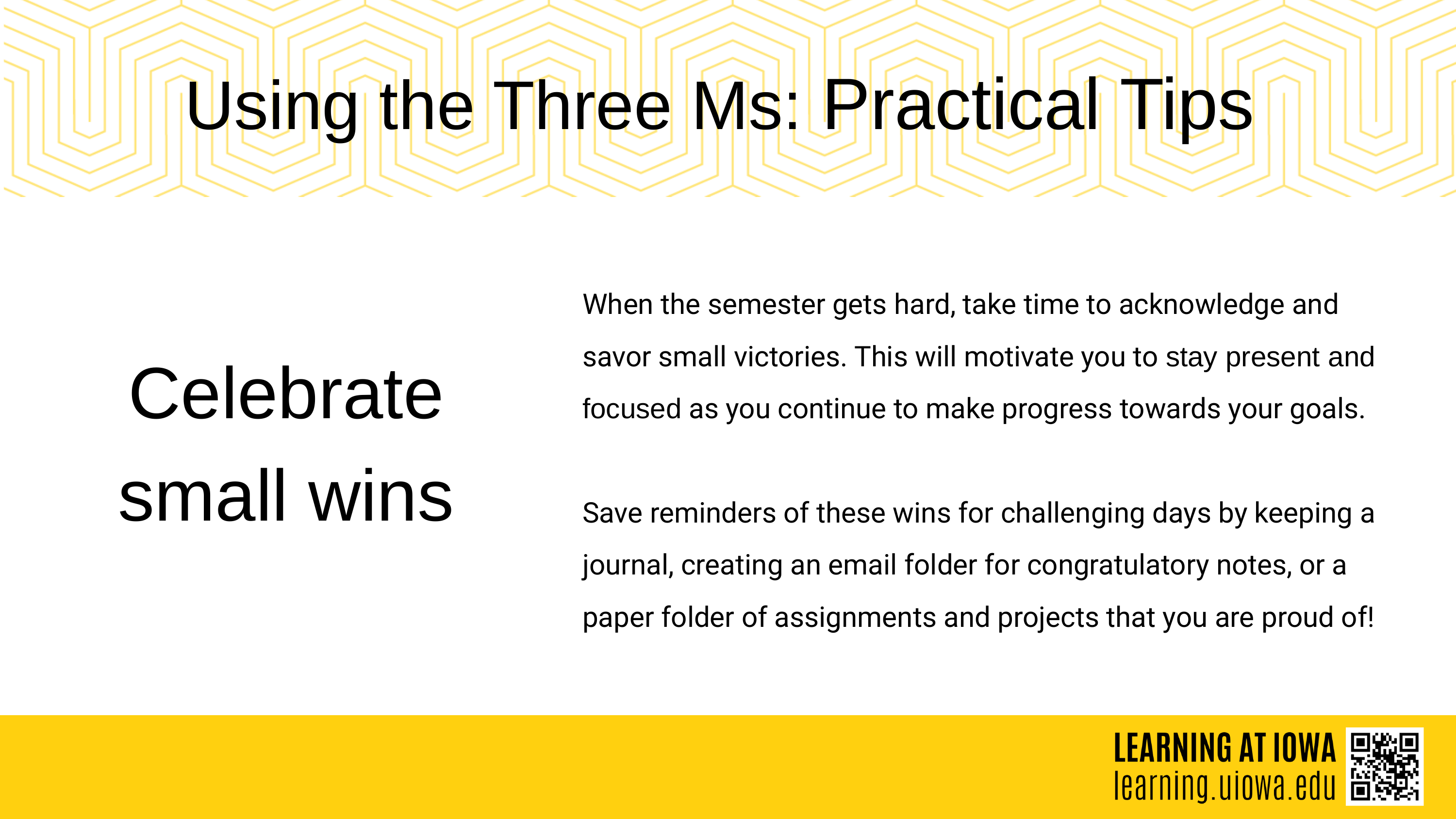

Using the Three Ms: Practical Tips
When the semester gets hard, take time to acknowledge and savor small victories. This will motivate you to stay present and focused as you continue to make progress towards your goals.

Save reminders of these wins for challenging days by keeping a journal, creating an email folder for congratulatory notes, or a paper folder of assignments and projects that you are proud of!
Celebrate small wins